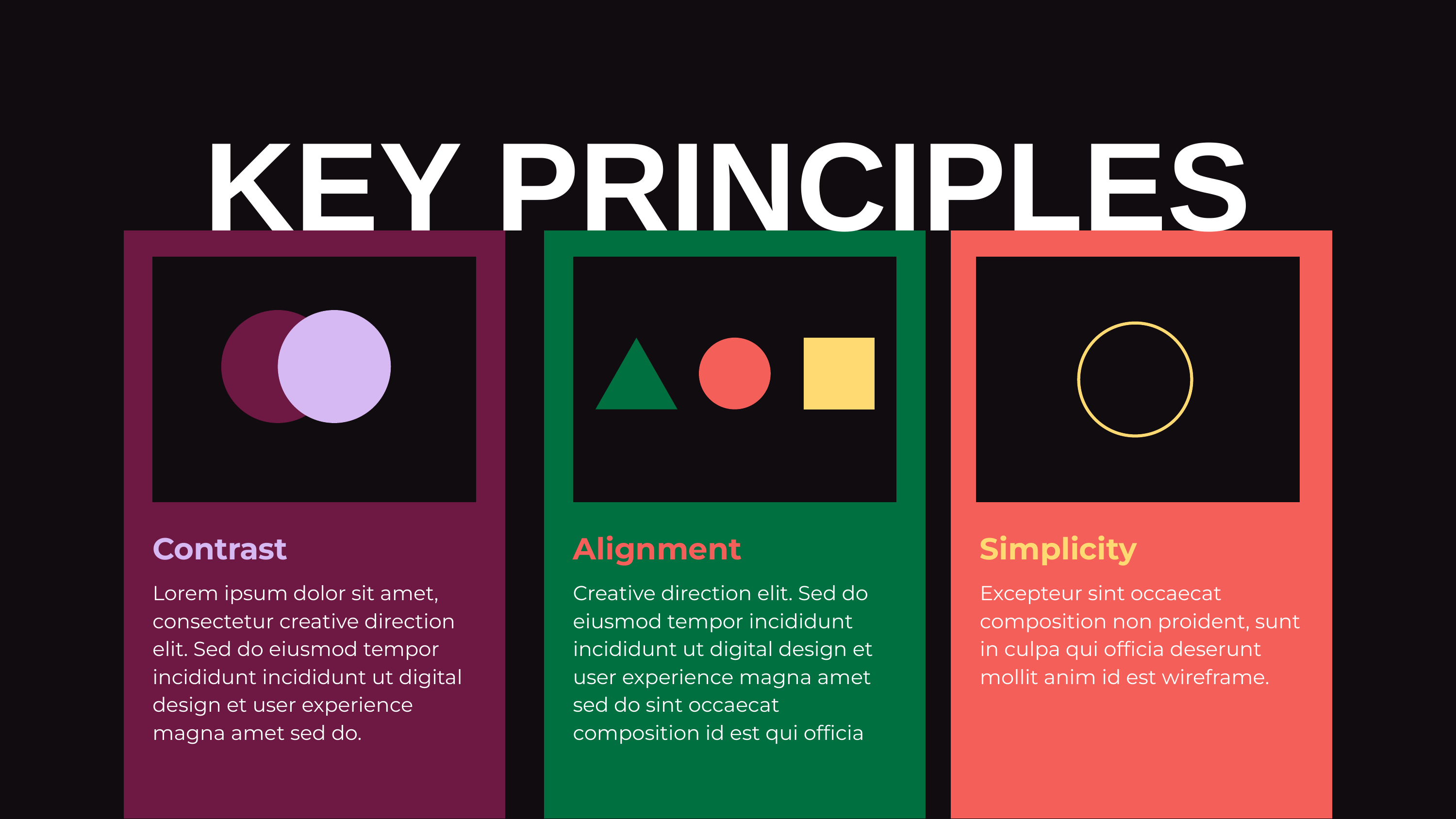

KEY PRINCIPLES

Alignment
Contrast
Simplicity
Lorem ipsum dolor sit amet, consectetur creative direction elit. Sed do eiusmod tempor incididunt incididunt ut digital design et user experience magna amet sed do.
Creative direction elit. Sed do eiusmod tempor incididunt incididunt ut digital design et user experience magna amet sed do sint occaecat composition id est qui officia
Excepteur sint occaecat composition non proident, sunt in culpa qui officia deserunt mollit anim id est wireframe.